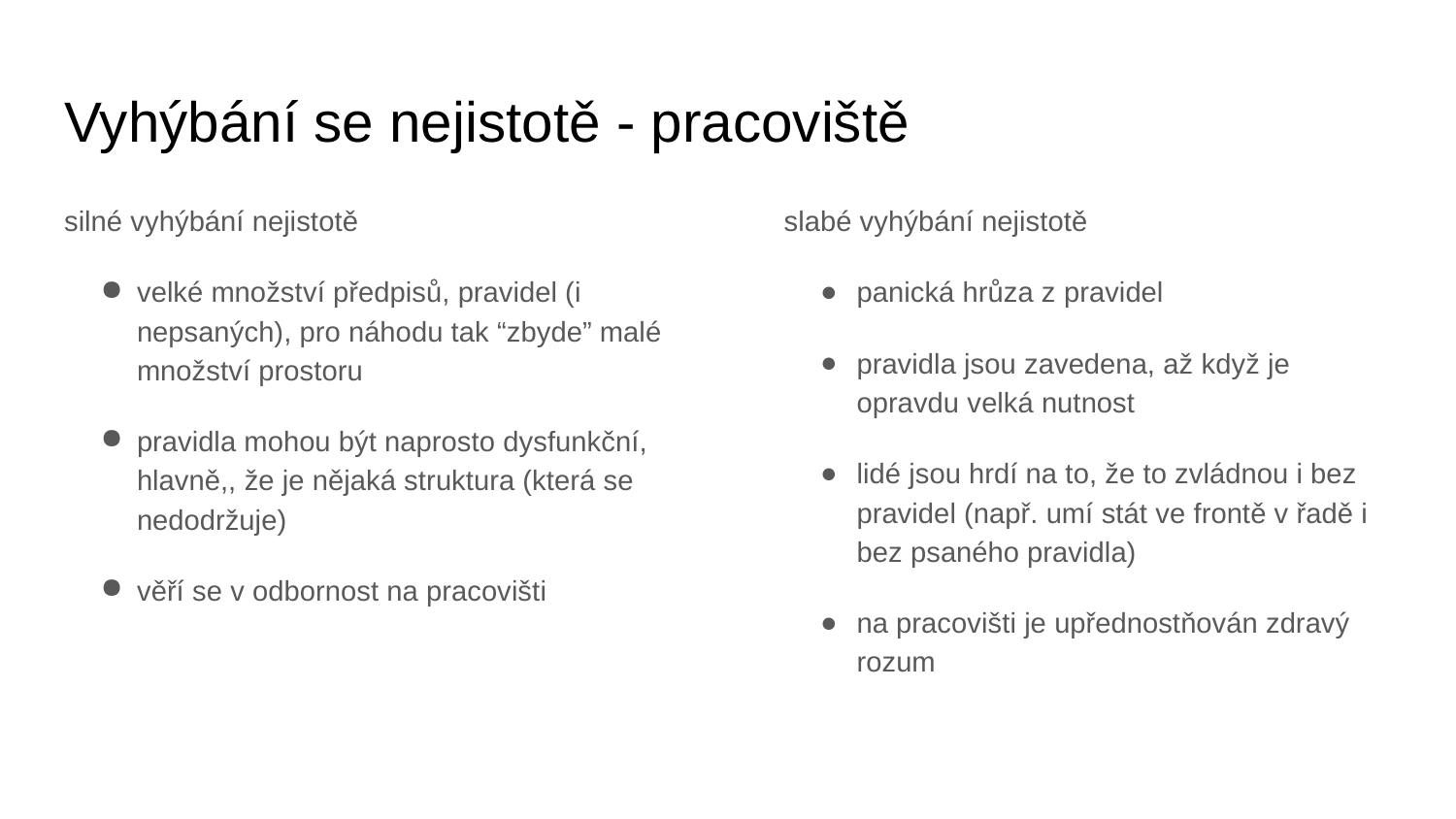

# Vyhýbání se nejistotě - pracoviště
silné vyhýbání nejistotě
velké množství předpisů, pravidel (i nepsaných), pro náhodu tak “zbyde” malé množství prostoru
pravidla mohou být naprosto dysfunkční, hlavně,, že je nějaká struktura (která se nedodržuje)
věří se v odbornost na pracovišti
slabé vyhýbání nejistotě
panická hrůza z pravidel
pravidla jsou zavedena, až když je opravdu velká nutnost
lidé jsou hrdí na to, že to zvládnou i bez pravidel (např. umí stát ve frontě v řadě i bez psaného pravidla)
na pracovišti je upřednostňován zdravý rozum